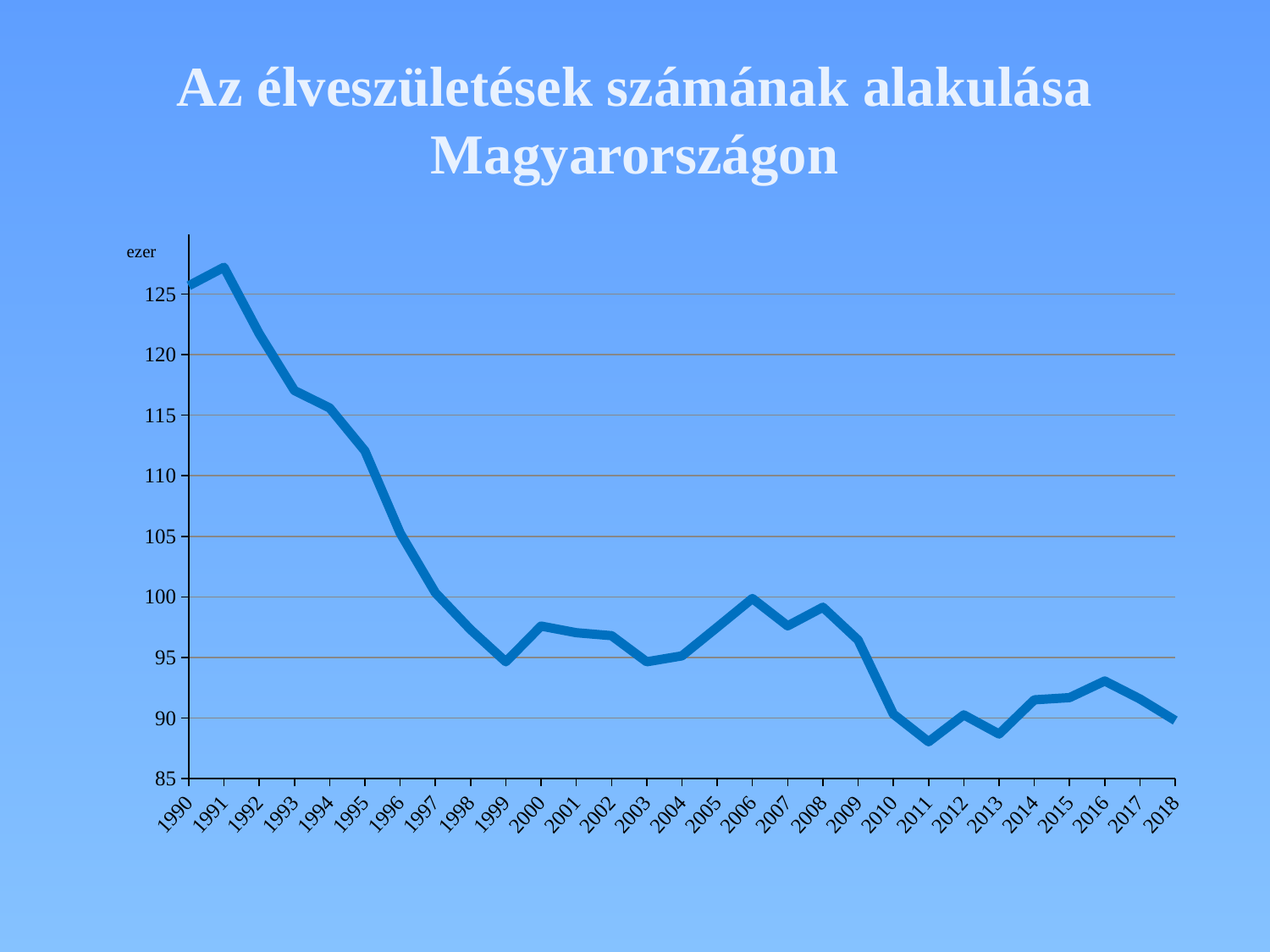

# Az élveszületések számának alakulása Magyarországon

### Chart

| Category | Élveszületések száma |
|---|---|
| 1990 | 125.679 |
| 1991 | 127.207 |
| 1992 | 121.724 |
| 1993 | 117.033 |
| 1994 | 115.598 |
| 1995 | 112.054 |
| 1996 | 105.272 |
| 1997 | 100.35 |
| 1998 | 97.301 |
| 1999 | 94.645 |
| 2000 | 97.597 |
| 2001 | 97.047 |
| 2002 | 96.804 |
| 2003 | 94.647 |
| 2004 | 95.137 |
| 2005 | 97.496 |
| 2006 | 99.871 |
| 2007 | 97.613 |
| 2008 | 99.149 |
| 2009 | 96.442 |
| 2010 | 90.335 |
| 2011 | 88.049 |
| 2012 | 90.269 |
| 2013 | 88.689 |
| 2014 | 91.51 |
| 2015 | 91.69 |
| 2016 | 93.063 |
| 2017 | 91.577 |
| 2018 | 89.8 |